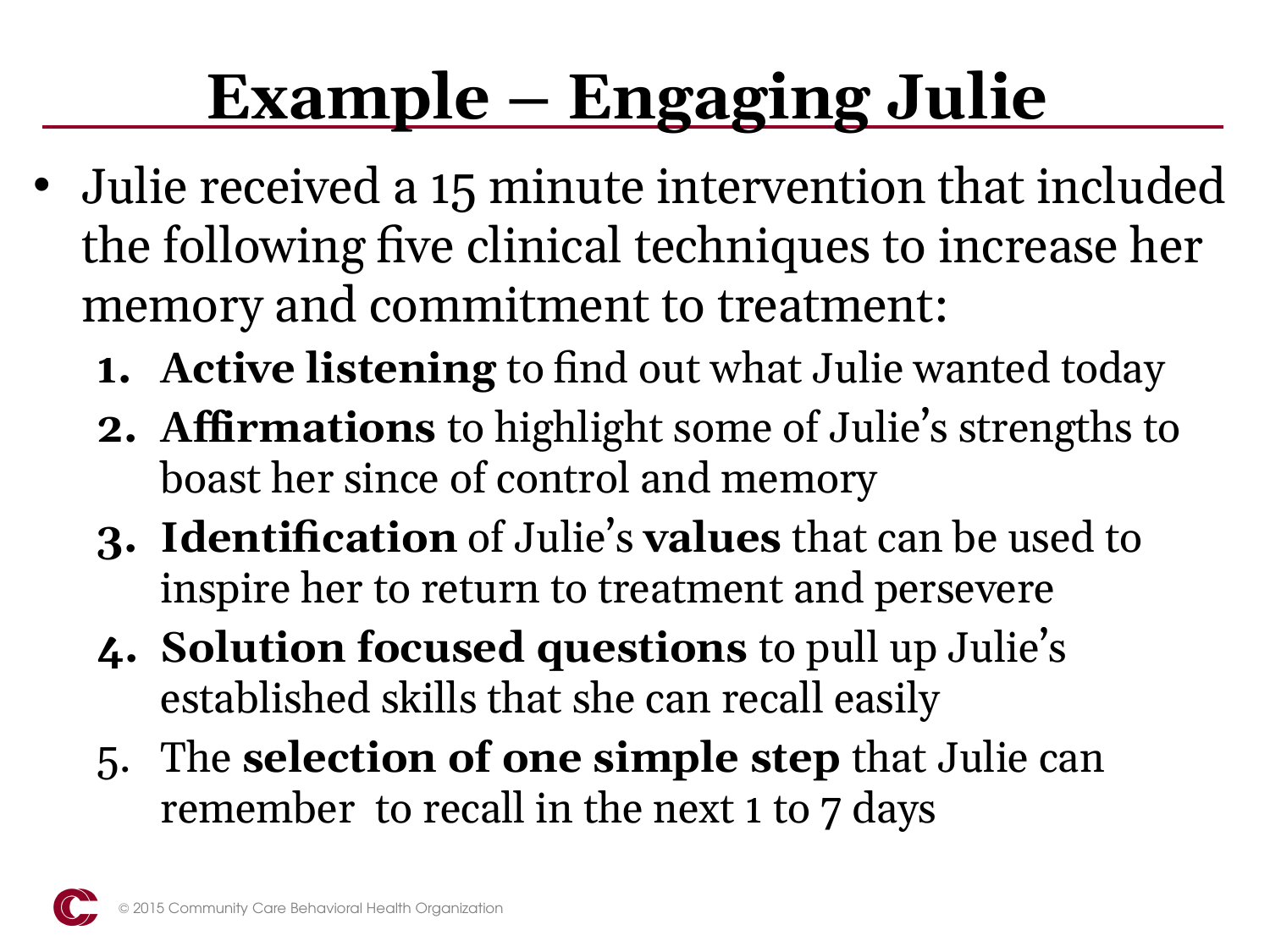

# Example – Engaging Julie
Julie received a 15 minute intervention that included the following five clinical techniques to increase her memory and commitment to treatment:
Active listening to find out what Julie wanted today
Affirmations to highlight some of Julie’s strengths to boast her since of control and memory
Identification of Julie’s values that can be used to inspire her to return to treatment and persevere
Solution focused questions to pull up Julie’s established skills that she can recall easily
The selection of one simple step that Julie can remember  to recall in the next 1 to 7 days
© 2015 Community Care Behavioral Health Organization